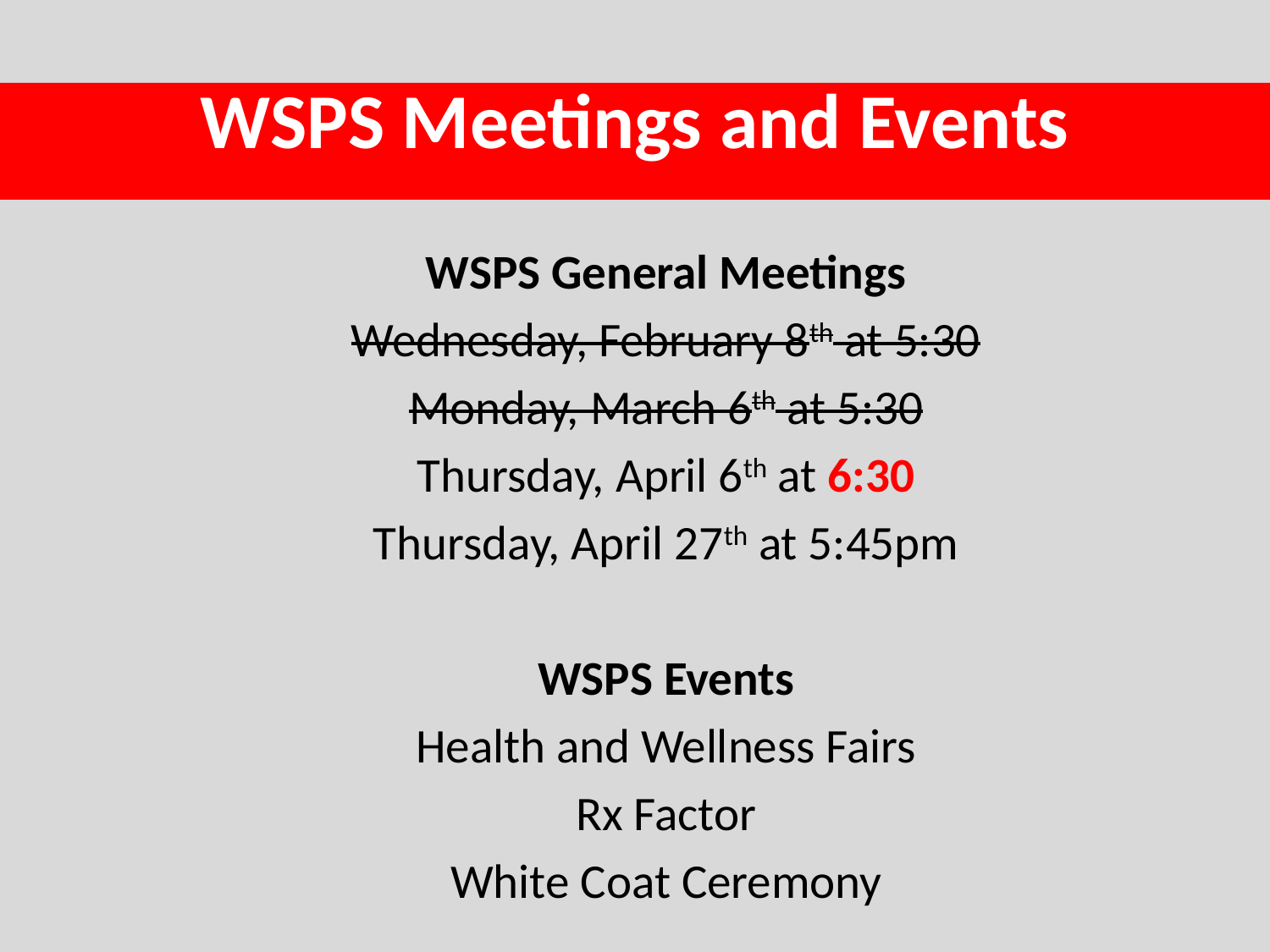

# WSPS Meetings and Events

WSPS General Meetings
Wednesday, February 8th at 5:30
Monday, March 6th at 5:30
Thursday, April 6th at 6:30
Thursday, April 27th at 5:45pm

WSPS Events
Health and Wellness Fairs
Rx Factor
White Coat Ceremony